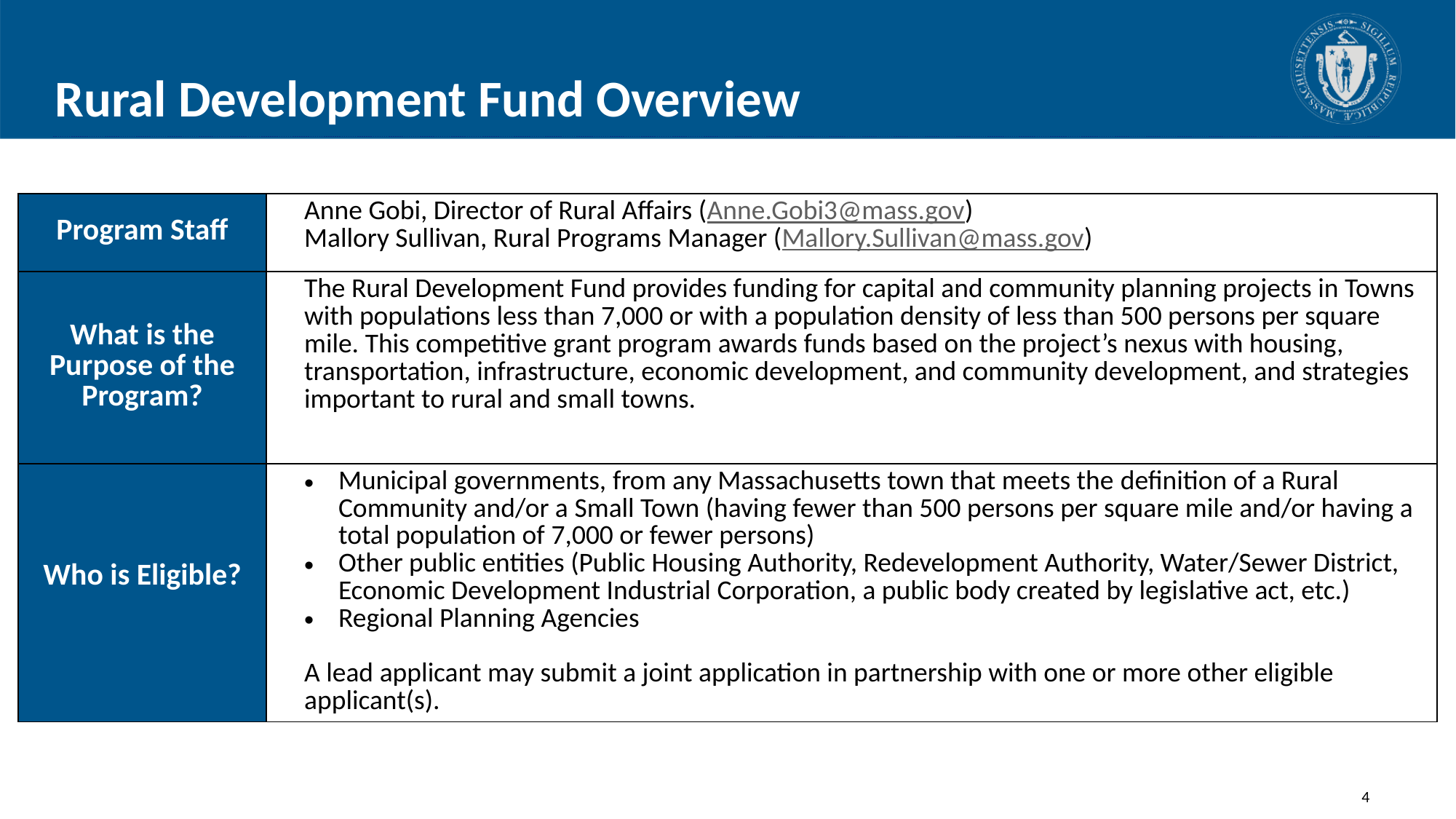

# Rural Development Fund Overview
| Program Staff | Anne Gobi, Director of Rural Affairs (Anne.Gobi3@mass.gov) Mallory Sullivan, Rural Programs Manager (Mallory.Sullivan@mass.gov) |
| --- | --- |
| What is the Purpose of the Program? | The Rural Development Fund provides funding for capital and community planning projects in Towns with populations less than 7,000 or with a population density of less than 500 persons per square mile. This competitive grant program awards funds based on the project’s nexus with housing, transportation, infrastructure, economic development, and community development, and strategies important to rural and small towns. |
| Who is Eligible? | Municipal governments, from any Massachusetts town that meets the definition of a Rural Community and/or a Small Town (having fewer than 500 persons per square mile and/or having a total population of 7,000 or fewer persons) Other public entities (Public Housing Authority, Redevelopment Authority, Water/Sewer District, Economic Development Industrial Corporation, a public body created by legislative act, etc.) Regional Planning Agencies A lead applicant may submit a joint application in partnership with one or more other eligible applicant(s). |